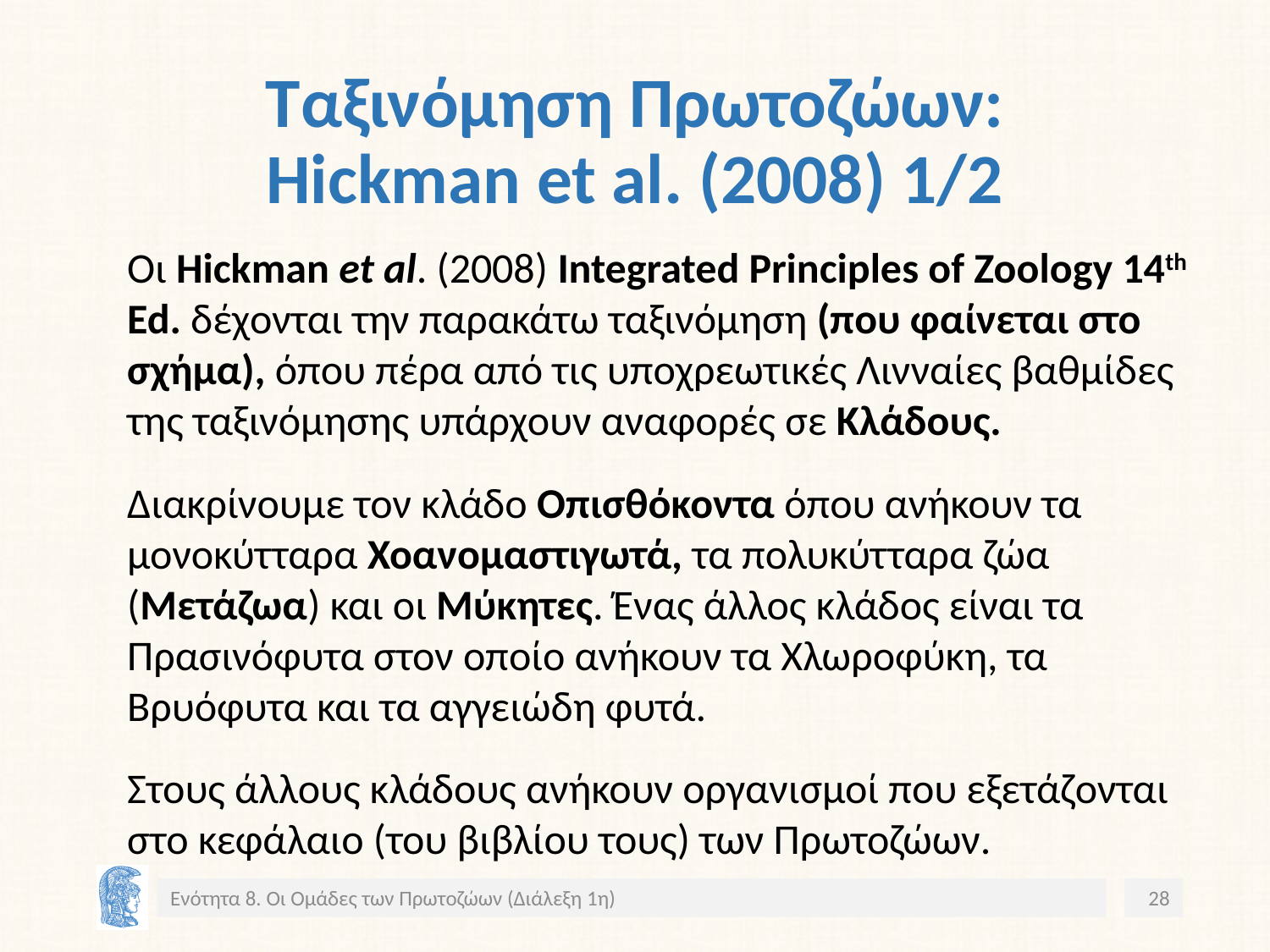

# Ταξινόμηση Πρωτοζώων: Hickman et al. (2008) 1/2
Οι Hickman et al. (2008) Integrated Principles of Zoology 14th Ed. δέχονται την παρακάτω ταξινόμηση (που φαίνεται στο σχήμα), όπου πέρα από τις υποχρεωτικές Λινναίες βαθμίδες της ταξινόμησης υπάρχουν αναφορές σε Κλάδους.
Διακρίνουμε τον κλάδο Οπισθόκοντα όπου ανήκουν τα μονοκύτταρα Χοανομαστιγωτά, τα πολυκύτταρα ζώα (Μετάζωα) και οι Μύκητες. Ένας άλλος κλάδος είναι τα Πρασινόφυτα στον οποίο ανήκουν τα Χλωροφύκη, τα Βρυόφυτα και τα αγγειώδη φυτά.
Στους άλλους κλάδους ανήκουν οργανισμοί που εξετάζονται στο κεφάλαιο (του βιβλίου τους) των Πρωτοζώων.

Ενότητα 8. Οι Ομάδες των Πρωτοζώων (Διάλεξη 1η)
28